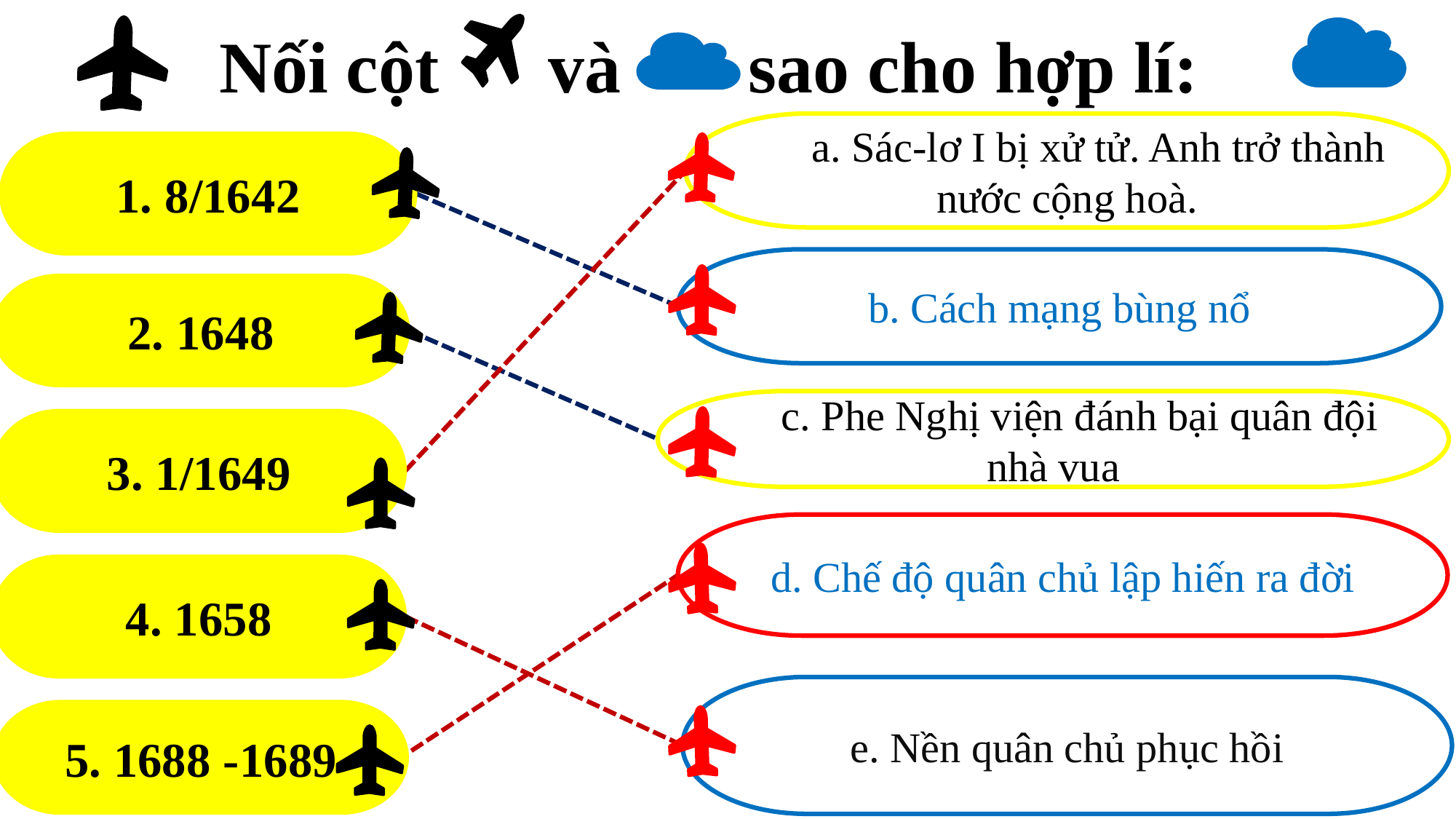

Nối cột      và       sao cho hợp lí:

      a. Sác-lơ I bị xử tử. Anh trở thành nước cộng hoà.
1. 8/1642

b. Cách mạng bùng nổ
2. 1648

     c. Phe Nghị viện đánh bại quân đội nhà vua
3. 1/1649

d. Chế độ quân chủ lập hiến ra đời

4. 1658

e. Nền quân chủ phục hồi
5. 1688 -1689